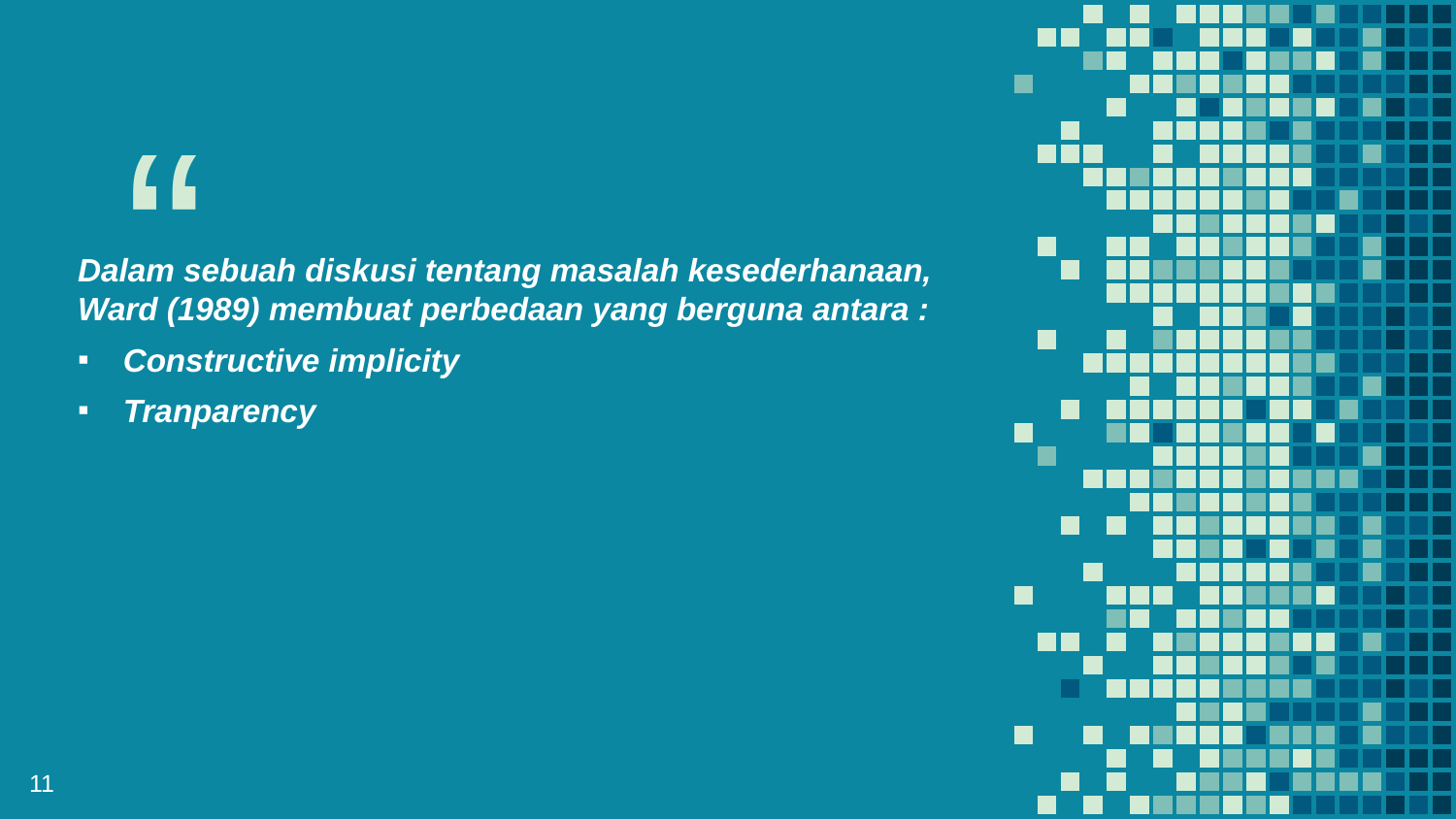

Dalam sebuah diskusi tentang masalah kesederhanaan, Ward (1989) membuat perbedaan yang berguna antara :
Constructive implicity
Tranparency

11